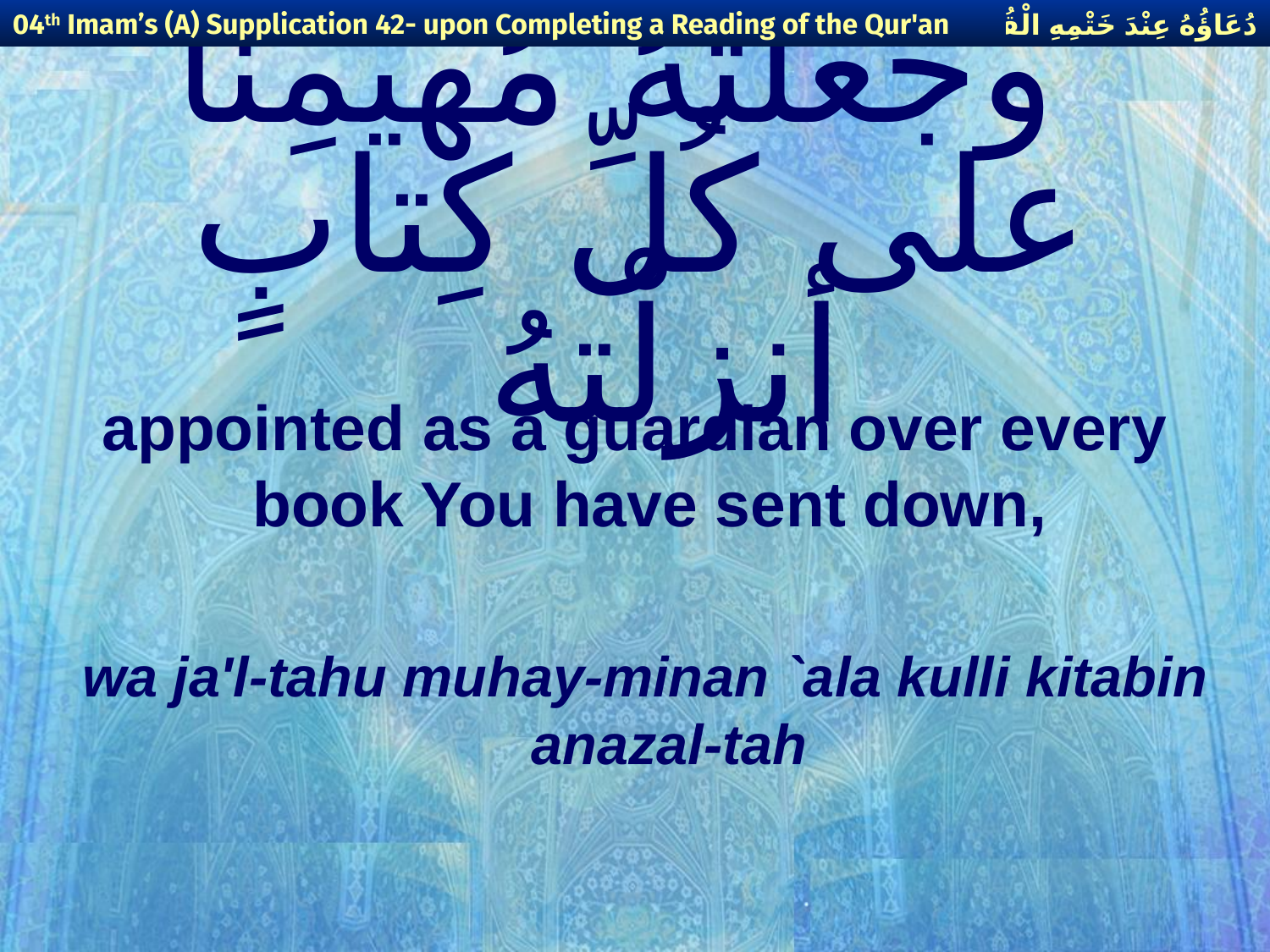

دُعَاؤُهُ عِنْدَ خَتْمِهِ الْقُرْآنَ
04th Imam’s (A) Supplication 42- upon Completing a Reading of the Qur'an
# وجعلْتهُ مُهيْمِناً على كُلِّ كِتابٍ أنزلْتهُ
appointed as a guardian over every book You have sent down,
wa ja'l-tahu muhay-minan `ala kulli kitabin anazal-tah